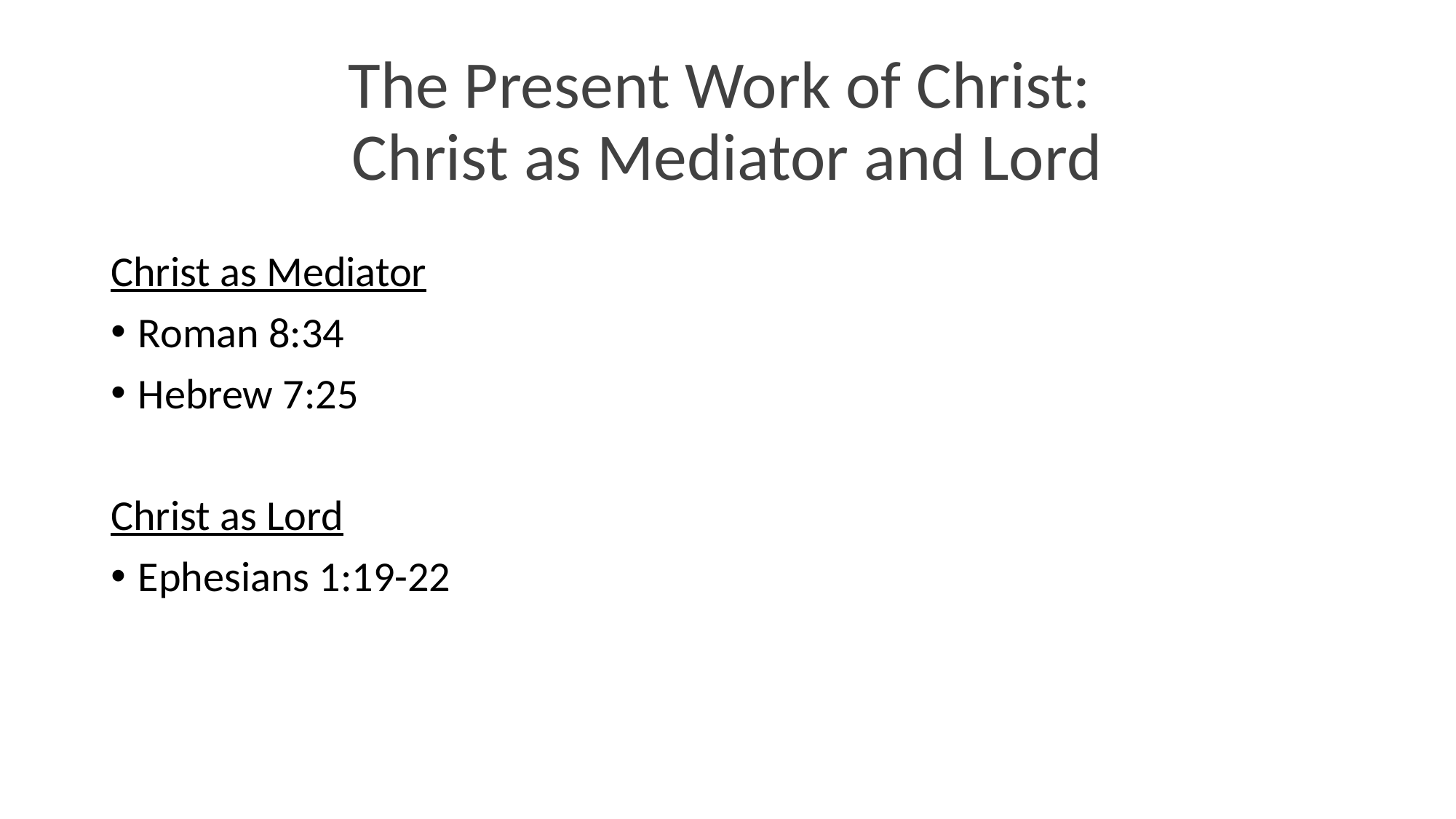

# The Present Work of Christ: Christ as Mediator and Lord
Christ as Mediator
Roman 8:34
Hebrew 7:25

Christ as Lord
Ephesians 1:19-22